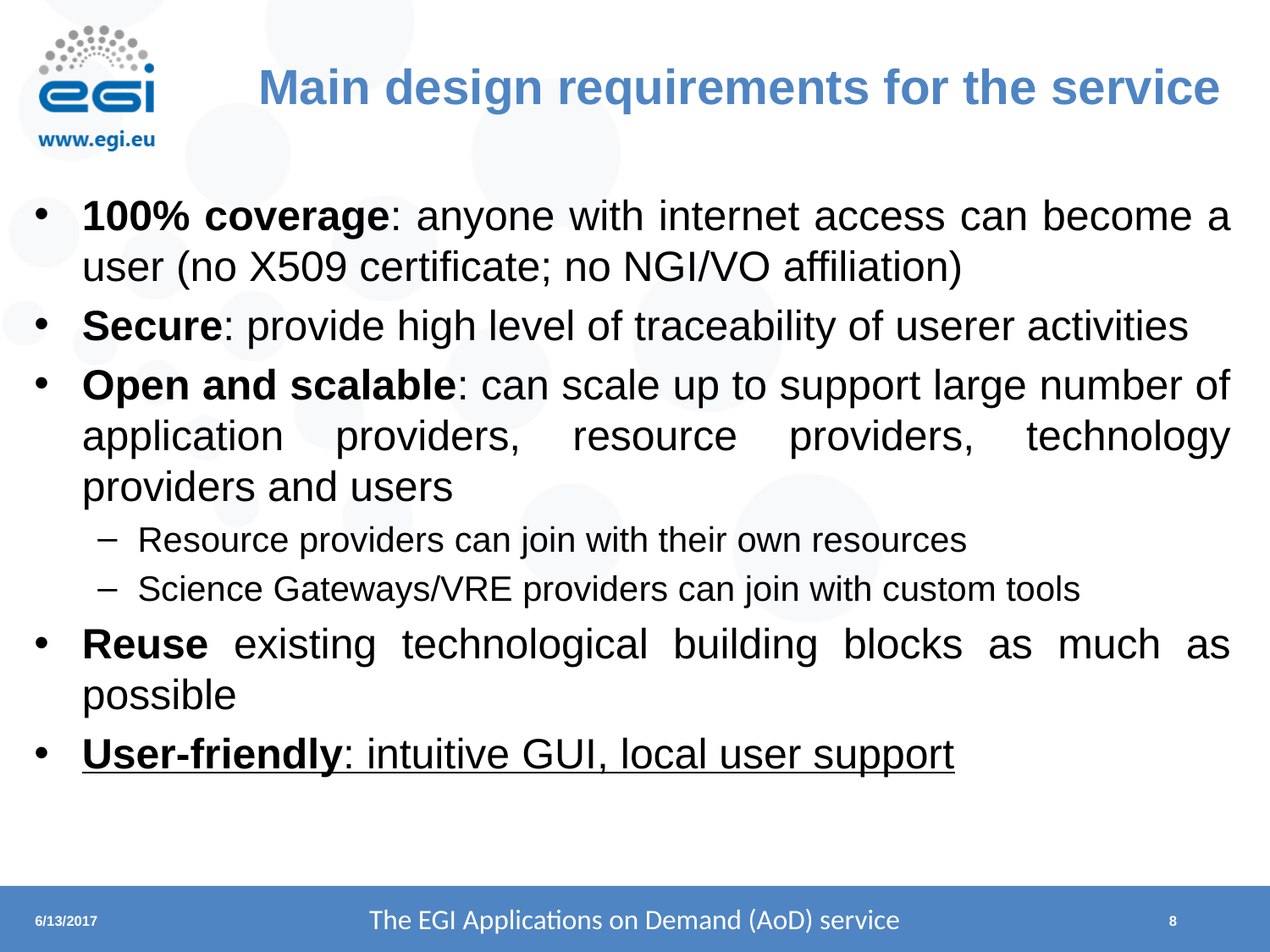

# Main design requirements for the service
100% coverage: anyone with internet access can become a user (no X509 certificate; no NGI/VO affiliation)
Secure: provide high level of traceability of userer activities
Open and scalable: can scale up to support large number of application providers, resource providers, technology providers and users
Resource providers can join with their own resources
Science Gateways/VRE providers can join with custom tools
Reuse existing technological building blocks as much as possible
User-friendly: intuitive GUI, local user support

The EGI Applications on Demand (AoD) service